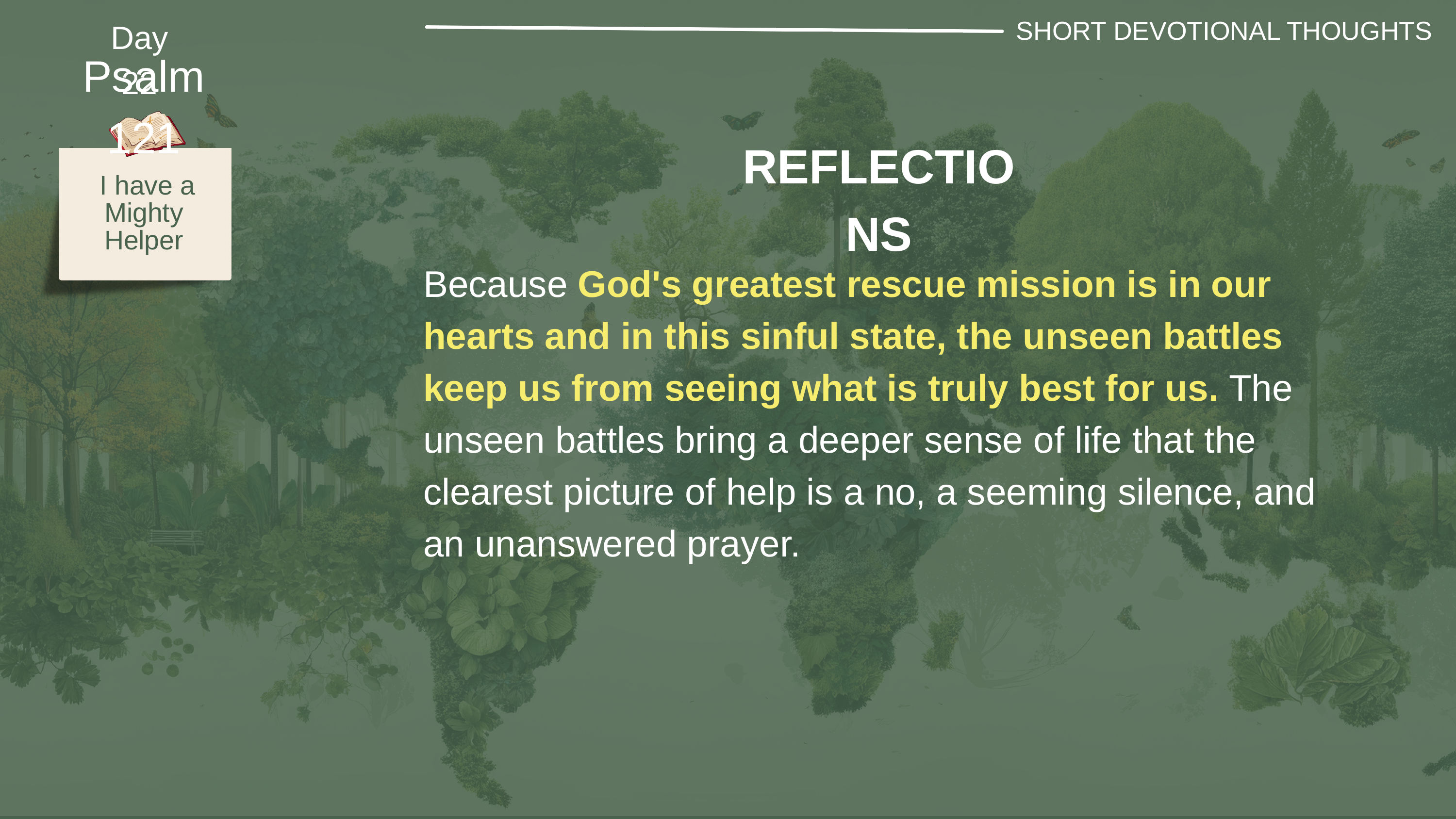

SHORT DEVOTIONAL THOUGHTS
Day 22

Psalm 121

REFLECTIONS

 I have a Mighty Helper
Because God's greatest rescue mission is in our hearts and in this sinful state, the unseen battles keep us from seeing what is truly best for us. The unseen battles bring a deeper sense of life that the clearest picture of help is a no, a seeming silence, and an unanswered prayer.